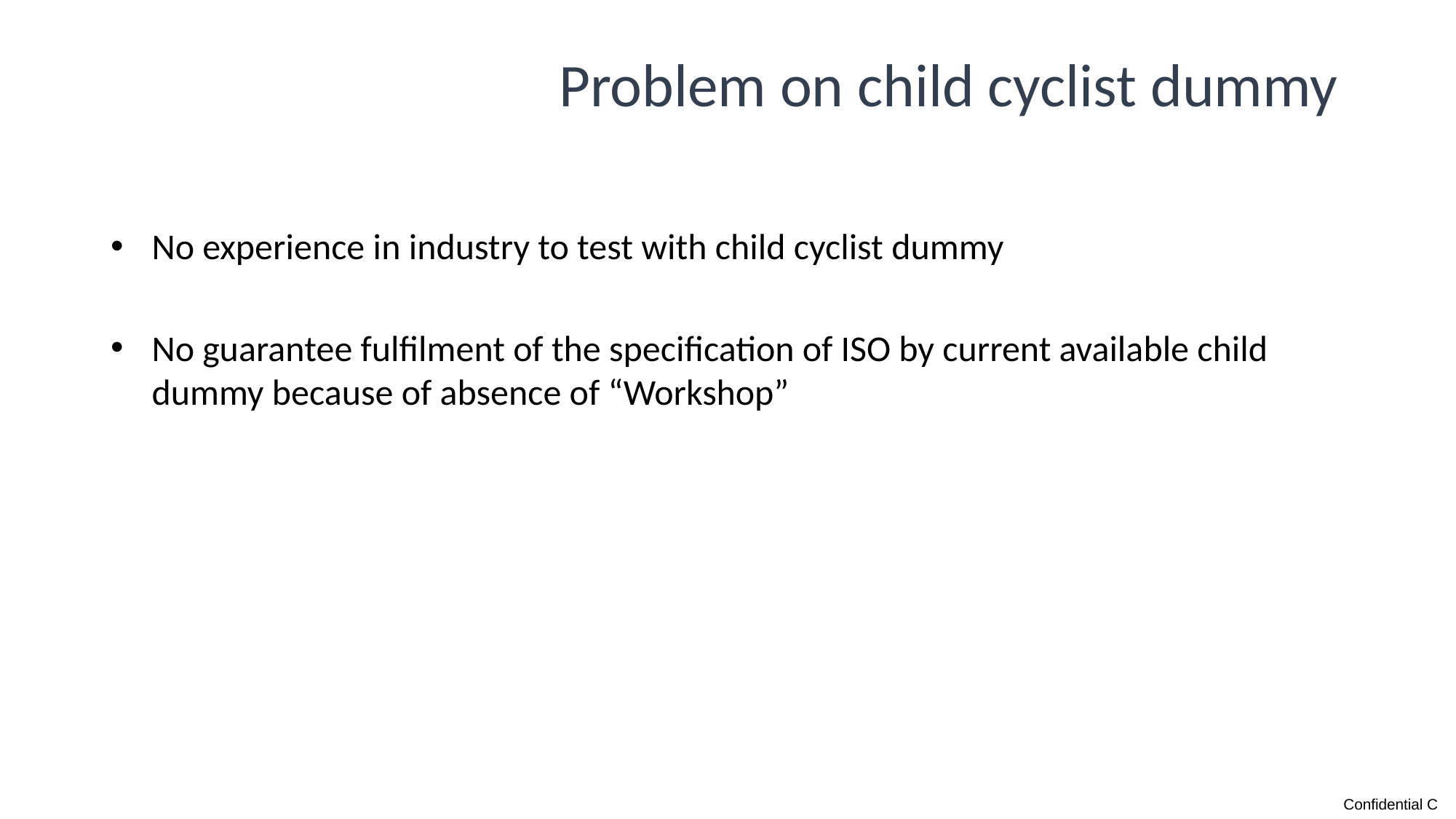

# Problem on child cyclist dummy
No experience in industry to test with child cyclist dummy

No guarantee fulfilment of the specification of ISO by current available child dummy because of absence of “Workshop”

2/5